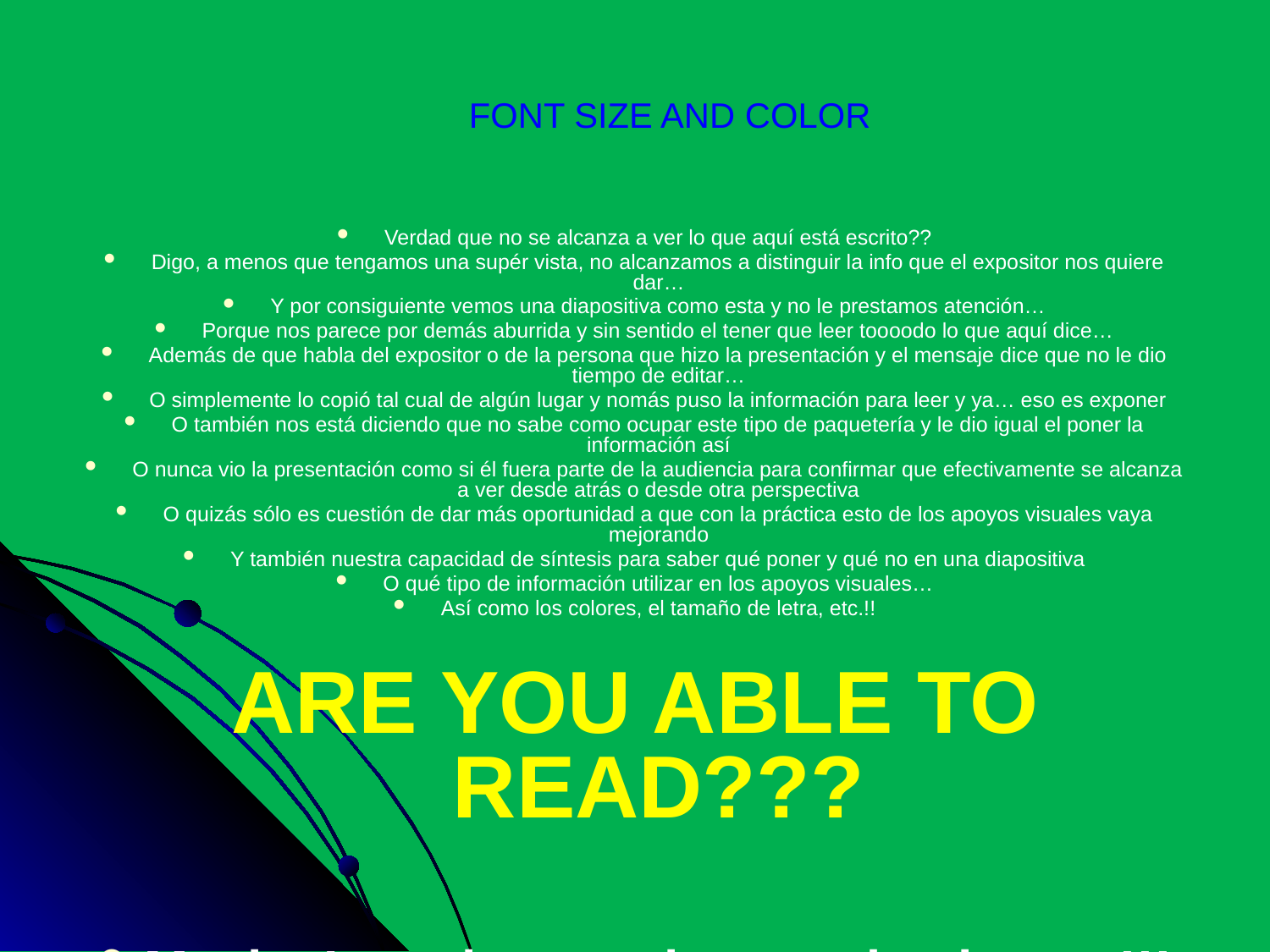

# FONT SIZE AND COLOR
Verdad que no se alcanza a ver lo que aquí está escrito??
Digo, a menos que tengamos una supér vista, no alcanzamos a distinguir la info que el expositor nos quiere dar…
Y por consiguiente vemos una diapositiva como esta y no le prestamos atención…
Porque nos parece por demás aburrida y sin sentido el tener que leer toooodo lo que aquí dice…
Además de que habla del expositor o de la persona que hizo la presentación y el mensaje dice que no le dio tiempo de editar…
O simplemente lo copió tal cual de algún lugar y nomás puso la información para leer y ya… eso es exponer
O también nos está diciendo que no sabe como ocupar este tipo de paquetería y le dio igual el poner la información así
O nunca vio la presentación como si él fuera parte de la audiencia para confirmar que efectivamente se alcanza a ver desde atrás o desde otra perspectiva
O quizás sólo es cuestión de dar más oportunidad a que con la práctica esto de los apoyos visuales vaya mejorando
Y también nuestra capacidad de síntesis para saber qué poner y qué no en una diapositiva
O qué tipo de información utilizar en los apoyos visuales…
Así como los colores, el tamaño de letra, etc.!!

ARE YOU ABLE TO READ???

Maybe I am the one that needs glasses!!!